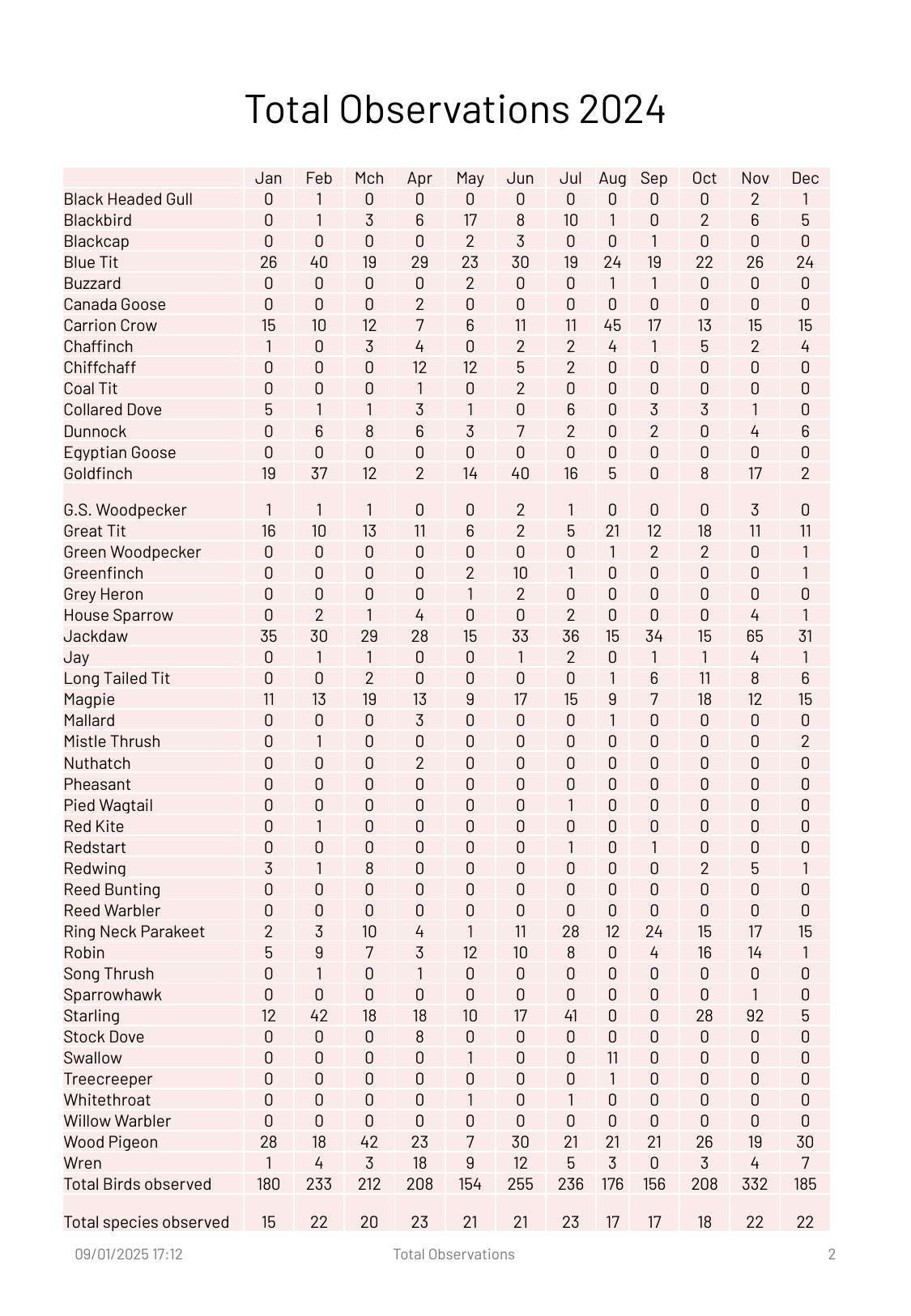

# Total Observations 2024
|  | Jan | Feb | Mch | Apr | May | Jun | Jul | Aug | Sep | Oct | Nov | Dec |
| --- | --- | --- | --- | --- | --- | --- | --- | --- | --- | --- | --- | --- |
| Black Headed Gull | 0 | 1 | 0 | 0 | 0 | 0 | 0 | 0 | 0 | 0 | 2 | 1 |
| Blackbird | 0 | 1 | 3 | 6 | 17 | 8 | 10 | 1 | 0 | 2 | 6 | 5 |
| Blackcap | 0 | 0 | 0 | 0 | 2 | 3 | 0 | 0 | 1 | 0 | 0 | 0 |
| Blue Tit | 26 | 40 | 19 | 29 | 23 | 30 | 19 | 24 | 19 | 22 | 26 | 24 |
| Buzzard | 0 | 0 | 0 | 0 | 2 | 0 | 0 | 1 | 1 | 0 | 0 | 0 |
| Canada Goose | 0 | 0 | 0 | 2 | 0 | 0 | 0 | 0 | 0 | 0 | 0 | 0 |
| Carrion Crow | 15 | 10 | 12 | 7 | 6 | 11 | 11 | 45 | 17 | 13 | 15 | 15 |
| Chaffinch | 1 | 0 | 3 | 4 | 0 | 2 | 2 | 4 | 1 | 5 | 2 | 4 |
| Chiffchaff | 0 | 0 | 0 | 12 | 12 | 5 | 2 | 0 | 0 | 0 | 0 | 0 |
| Coal Tit | 0 | 0 | 0 | 1 | 0 | 2 | 0 | 0 | 0 | 0 | 0 | 0 |
| Collared Dove | 5 | 1 | 1 | 3 | 1 | 0 | 6 | 0 | 3 | 3 | 1 | 0 |
| Dunnock | 0 | 6 | 8 | 6 | 3 | 7 | 2 | 0 | 2 | 0 | 4 | 6 |
| Egyptian Goose | 0 | 0 | 0 | 0 | 0 | 0 | 0 | 0 | 0 | 0 | 0 | 0 |
| Goldfinch | 19 | 37 | 12 | 2 | 14 | 40 | 16 | 5 | 0 | 8 | 17 | 2 |
| G.S. Woodpecker | 1 | 1 | 1 | 0 | 0 | 2 | 1 | 0 | 0 | 0 | 3 | 0 |
| Great Tit | 16 | 10 | 13 | 11 | 6 | 2 | 5 | 21 | 12 | 18 | 11 | 11 |
| Green Woodpecker | 0 | 0 | 0 | 0 | 0 | 0 | 0 | 1 | 2 | 2 | 0 | 1 |
| Greenfinch | 0 | 0 | 0 | 0 | 2 | 10 | 1 | 0 | 0 | 0 | 0 | 1 |
| Grey Heron | 0 | 0 | 0 | 0 | 1 | 2 | 0 | 0 | 0 | 0 | 0 | 0 |
| House Sparrow | 0 | 2 | 1 | 4 | 0 | 0 | 2 | 0 | 0 | 0 | 4 | 1 |
| Jackdaw | 35 | 30 | 29 | 28 | 15 | 33 | 36 | 15 | 34 | 15 | 65 | 31 |
| Jay | 0 | 1 | 1 | 0 | 0 | 1 | 2 | 0 | 1 | 1 | 4 | 1 |
| Long Tailed Tit | 0 | 0 | 2 | 0 | 0 | 0 | 0 | 1 | 6 | 11 | 8 | 6 |
| Magpie | 11 | 13 | 19 | 13 | 9 | 17 | 15 | 9 | 7 | 18 | 12 | 15 |
| Mallard | 0 | 0 | 0 | 3 | 0 | 0 | 0 | 1 | 0 | 0 | 0 | 0 |
| Mistle Thrush | 0 | 1 | 0 | 0 | 0 | 0 | 0 | 0 | 0 | 0 | 0 | 2 |
| Nuthatch | 0 | 0 | 0 | 2 | 0 | 0 | 0 | 0 | 0 | 0 | 0 | 0 |
| Pheasant | 0 | 0 | 0 | 0 | 0 | 0 | 0 | 0 | 0 | 0 | 0 | 0 |
| Pied Wagtail | 0 | 0 | 0 | 0 | 0 | 0 | 1 | 0 | 0 | 0 | 0 | 0 |
| Red Kite | 0 | 1 | 0 | 0 | 0 | 0 | 0 | 0 | 0 | 0 | 0 | 0 |
| Redstart | 0 | 0 | 0 | 0 | 0 | 0 | 1 | 0 | 1 | 0 | 0 | 0 |
| Redwing | 3 | 1 | 8 | 0 | 0 | 0 | 0 | 0 | 0 | 2 | 5 | 1 |
| Reed Bunting | 0 | 0 | 0 | 0 | 0 | 0 | 0 | 0 | 0 | 0 | 0 | 0 |
| Reed Warbler | 0 | 0 | 0 | 0 | 0 | 0 | 0 | 0 | 0 | 0 | 0 | 0 |
| Ring Neck Parakeet | 2 | 3 | 10 | 4 | 1 | 11 | 28 | 12 | 24 | 15 | 17 | 15 |
| Robin | 5 | 9 | 7 | 3 | 12 | 10 | 8 | 0 | 4 | 16 | 14 | 1 |
| Song Thrush | 0 | 1 | 0 | 1 | 0 | 0 | 0 | 0 | 0 | 0 | 0 | 0 |
| Sparrowhawk | 0 | 0 | 0 | 0 | 0 | 0 | 0 | 0 | 0 | 0 | 1 | 0 |
| Starling | 12 | 42 | 18 | 18 | 10 | 17 | 41 | 0 | 0 | 28 | 92 | 5 |
| Stock Dove | 0 | 0 | 0 | 8 | 0 | 0 | 0 | 0 | 0 | 0 | 0 | 0 |
| Swallow | 0 | 0 | 0 | 0 | 1 | 0 | 0 | 11 | 0 | 0 | 0 | 0 |
| Treecreeper | 0 | 0 | 0 | 0 | 0 | 0 | 0 | 1 | 0 | 0 | 0 | 0 |
| Whitethroat | 0 | 0 | 0 | 0 | 1 | 0 | 1 | 0 | 0 | 0 | 0 | 0 |
| Willow Warbler | 0 | 0 | 0 | 0 | 0 | 0 | 0 | 0 | 0 | 0 | 0 | 0 |
| Wood Pigeon | 28 | 18 | 42 | 23 | 7 | 30 | 21 | 21 | 21 | 26 | 19 | 30 |
| Wren | 1 | 4 | 3 | 18 | 9 | 12 | 5 | 3 | 0 | 3 | 4 | 7 |
| Total Birds observed | 180 | 233 | 212 | 208 | 154 | 255 | 236 | 176 | 156 | 208 | 332 | 185 |
| Total species observed | 15 | 22 | 20 | 23 | 21 | 21 | 23 | 17 | 17 | 18 | 22 | 22 |
09/01/2025 17:12
Total Observations
2